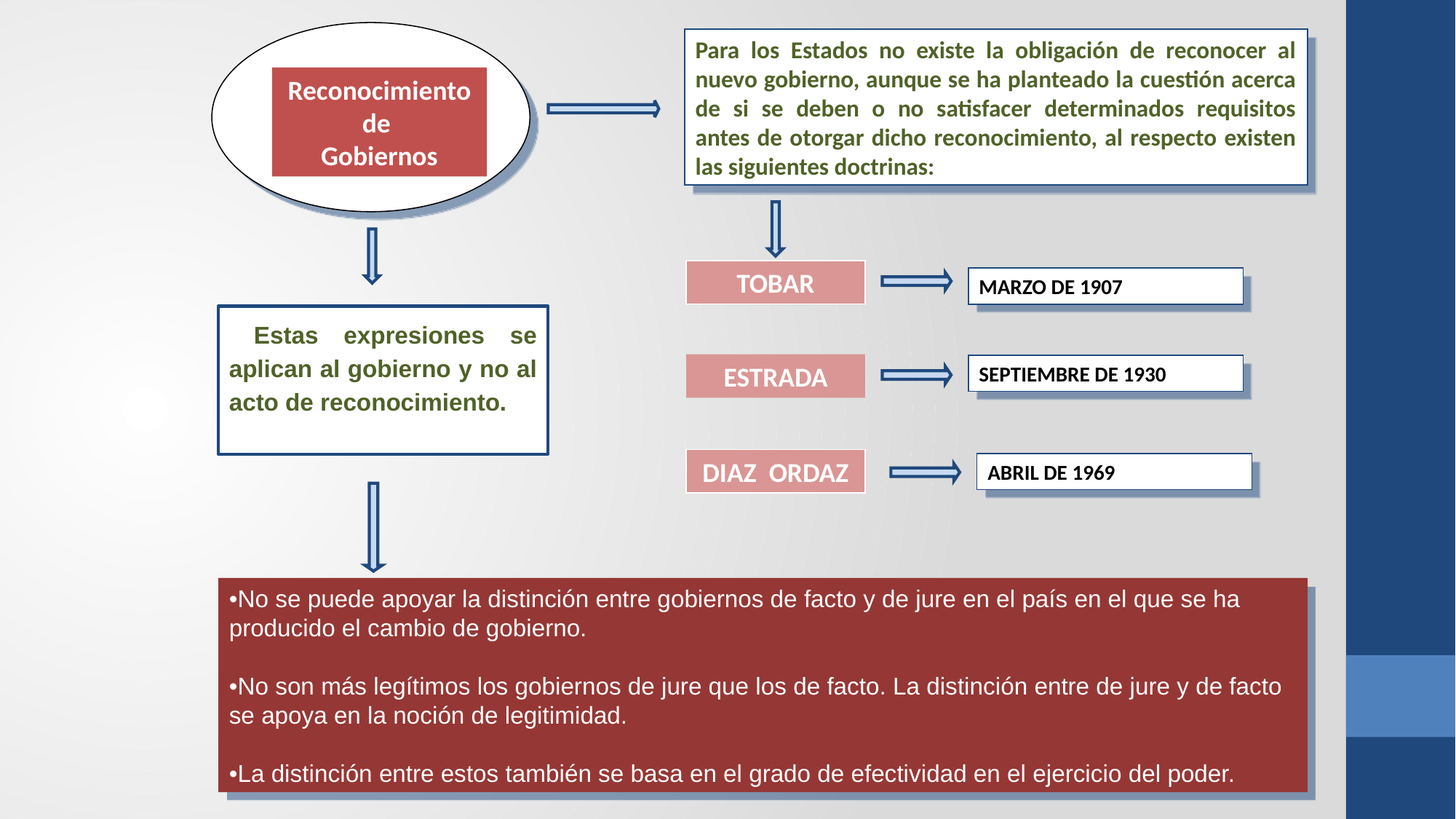

Reconocimiento de
Gobiernos
Para los Estados no existe la obligación de reconocer al nuevo gobierno, aunque se ha planteado la cuestión acerca de si se deben o no satisfacer determinados requisitos antes de otorgar dicho reconocimiento, al respecto existen las siguientes doctrinas:

TOBAR
MARZO DE 1907

 Estas expresiones se aplican al gobierno y no al acto de reconocimiento.

ESTRADA
SEPTIEMBRE DE 1930

DIAZ  ORDAZ
ABRIL DE 1969

•No se puede apoyar la distinción entre gobiernos de facto y de jure en el país en el que se ha producido el cambio de gobierno.

•No son más legítimos los gobiernos de jure que los de facto. La distinción entre de jure y de facto se apoya en la noción de legitimidad.

•La distinción entre estos también se basa en el grado de efectividad en el ejercicio del poder.